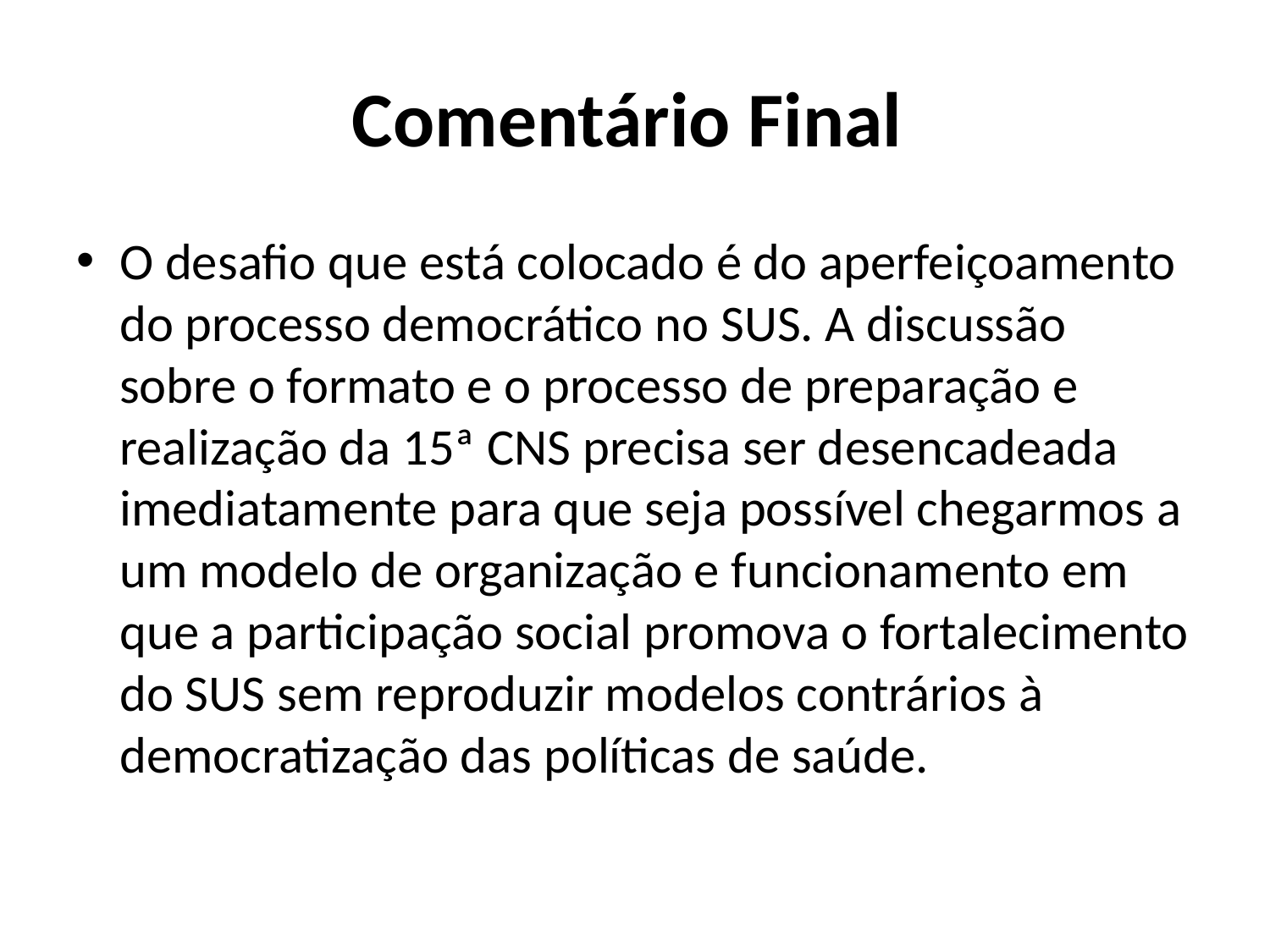

# Comentário Final
O desafio que está colocado é do aperfeiçoamento do processo democrático no SUS. A discussão sobre o formato e o processo de preparação e realização da 15ª CNS precisa ser desencadeada imediatamente para que seja possível chegarmos a um modelo de organização e funcionamento em que a participação social promova o fortalecimento do SUS sem reproduzir modelos contrários à democratização das políticas de saúde.